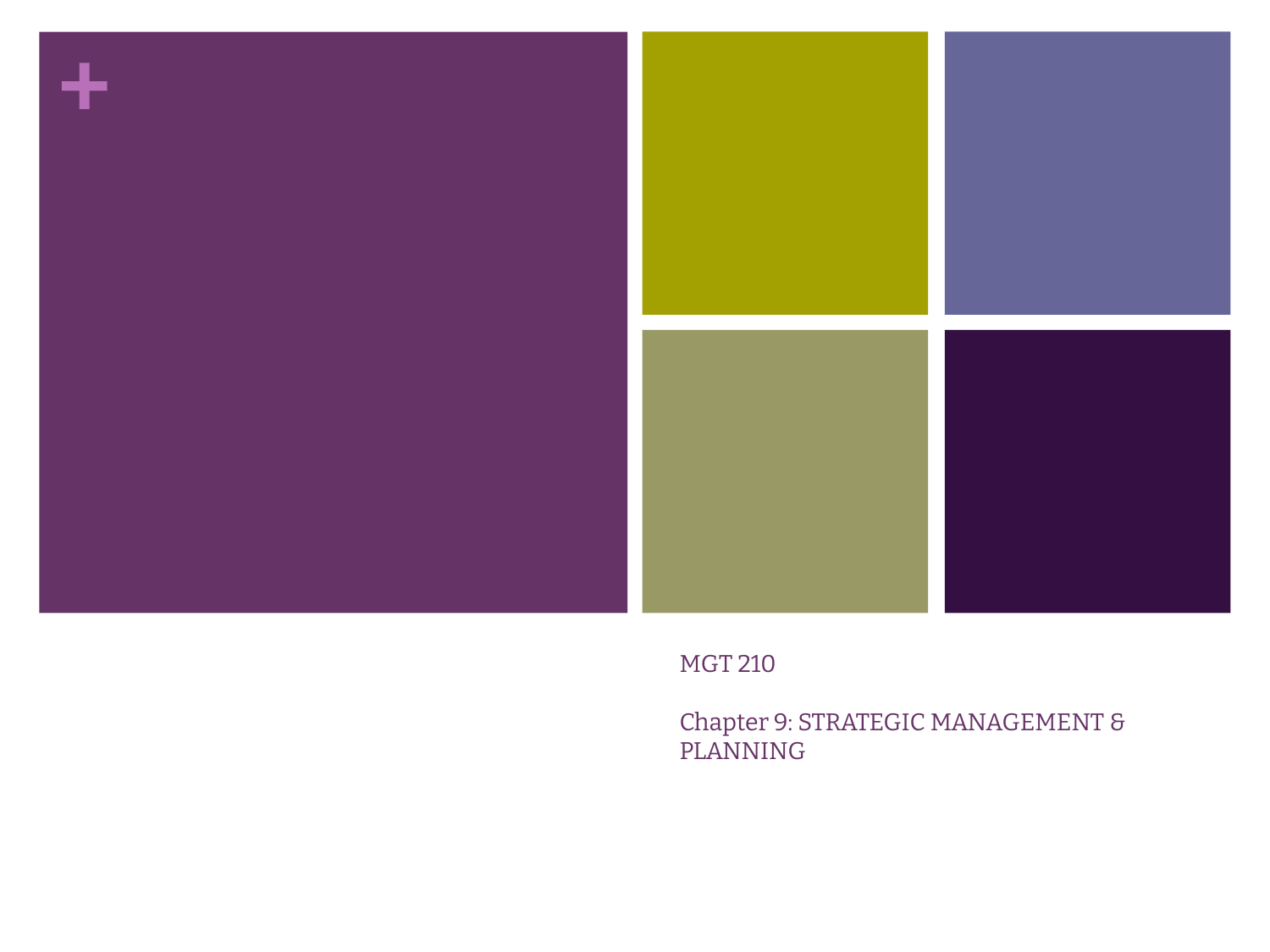

# MGT 210 Chapter 9: STRATEGIC MANAGEMENT & PLANNING